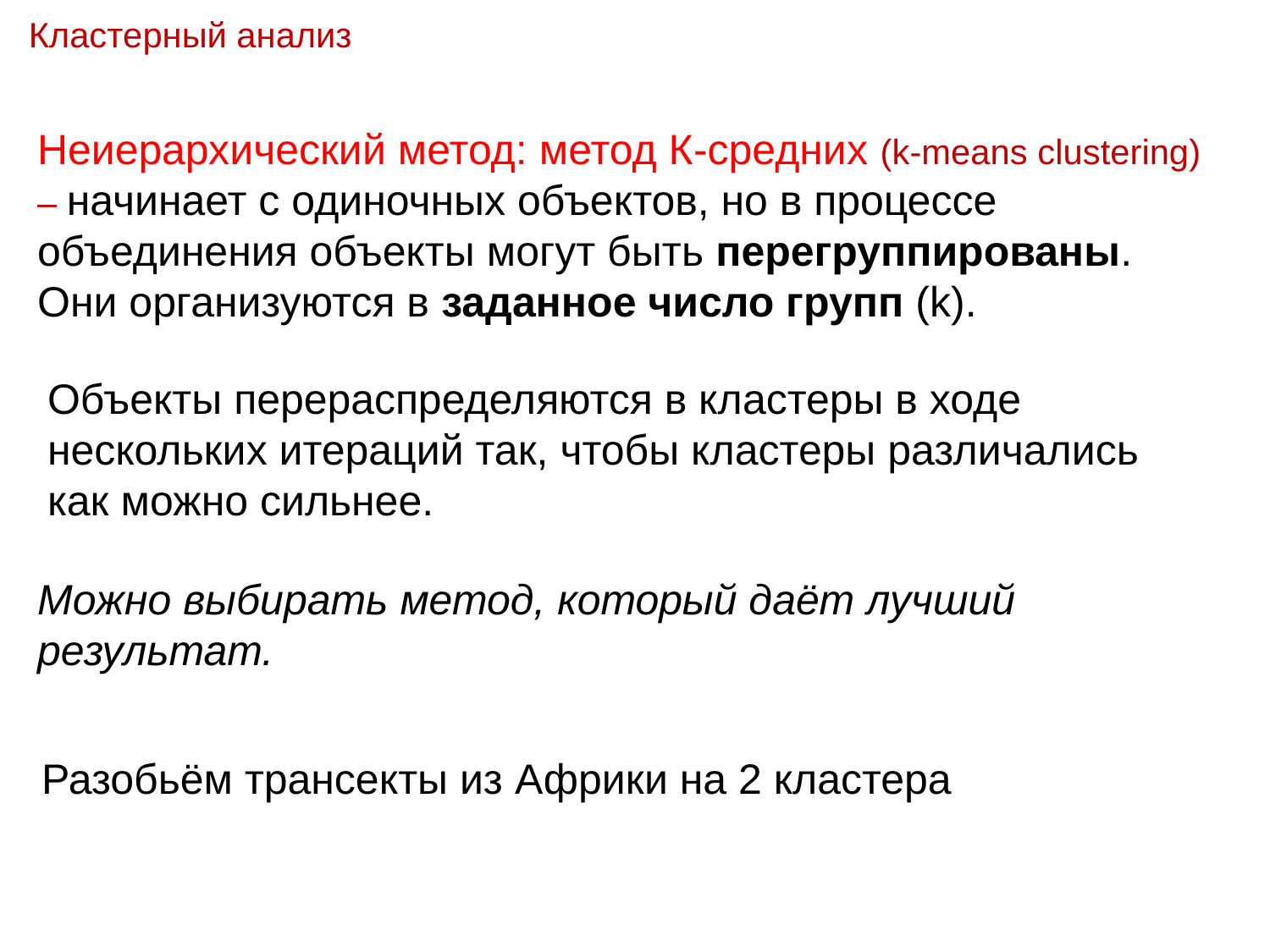

Кластерный анализ
Неиерархический метод: метод К-средних (k-means clustering) – начинает с одиночных объектов, но в процессе объединения объекты могут быть перегруппированы. Они организуются в заданное число групп (k).
Объекты перераспределяются в кластеры в ходе нескольких итераций так, чтобы кластеры различались как можно сильнее.
Можно выбирать метод, который даёт лучший результат.
Разобьём трансекты из Африки на 2 кластера